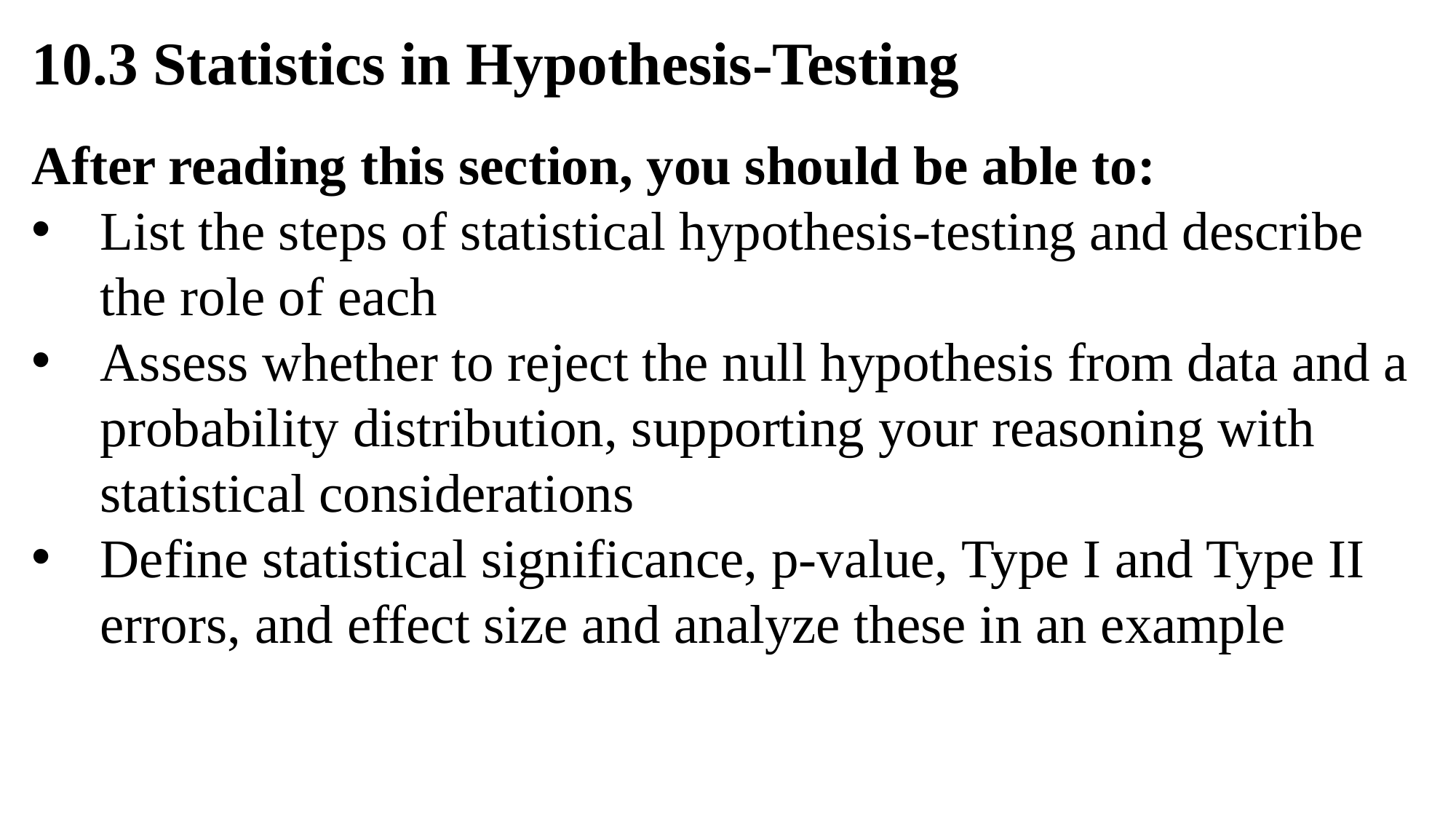

10.3 Statistics in Hypothesis-Testing

After reading this section, you should be able to:
List the steps of statistical hypothesis-testing and describe the role of each
Assess whether to reject the null hypothesis from data and a probability distribution, supporting your reasoning with statistical considerations
Define statistical significance, p-value, Type I and Type II errors, and effect size and analyze these in an example